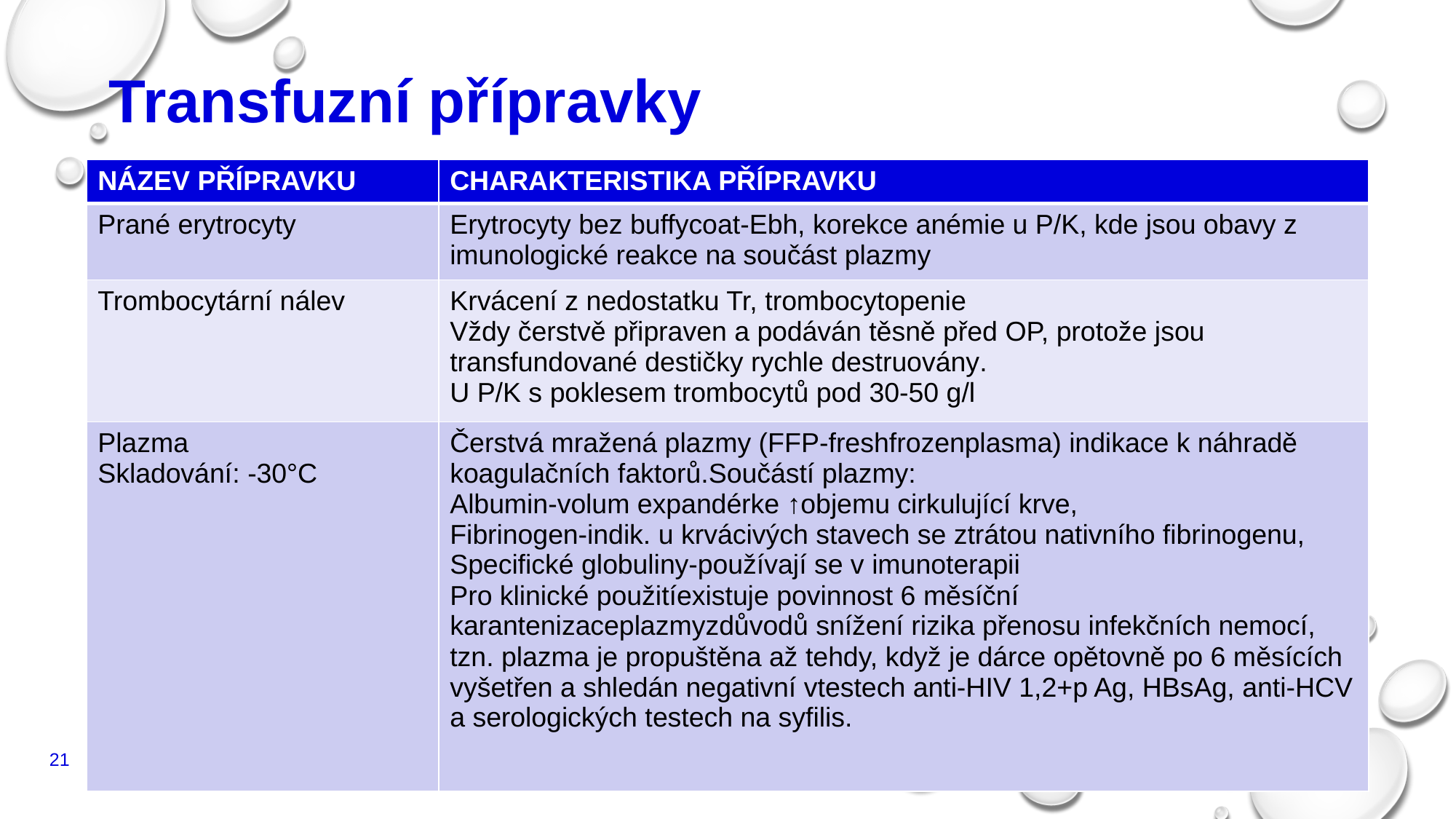

# Transfuzní přípravky
| NÁZEV PŘÍPRAVKU | CHARAKTERISTIKA PŘÍPRAVKU |
| --- | --- |
| Prané erytrocyty | Erytrocyty bez buffycoat-Ebh, korekce anémie u P/K, kde jsou obavy z imunologické reakce na součást plazmy |
| Trombocytární nálev | Krvácení z nedostatku Tr, trombocytopenie Vždy čerstvě připraven a podáván těsně před OP, protože jsou transfundované destičky rychle destruovány. U P/K s poklesem trombocytů pod 30-50 g/l |
| Plazma Skladování: -30°C | Čerstvá mražená plazmy (FFP-freshfrozenplasma) indikace k náhradě koagulačních faktorů.Součástí plazmy: Albumin-volum expandérke ↑objemu cirkulující krve, Fibrinogen-indik. u krvácivých stavech se ztrátou nativního fibrinogenu, Specifické globuliny-používají se v imunoterapii Pro klinické použitíexistuje povinnost 6 měsíční karantenizaceplazmyzdůvodů snížení rizika přenosu infekčních nemocí, tzn. plazma je propuštěna až tehdy, když je dárce opětovně po 6 měsících vyšetřen a shledán negativní vtestech anti-HIV 1,2+p Ag, HBsAg, anti-HCV a serologických testech na syfilis. |
21
Ústav zdravotnických věd, LF MU